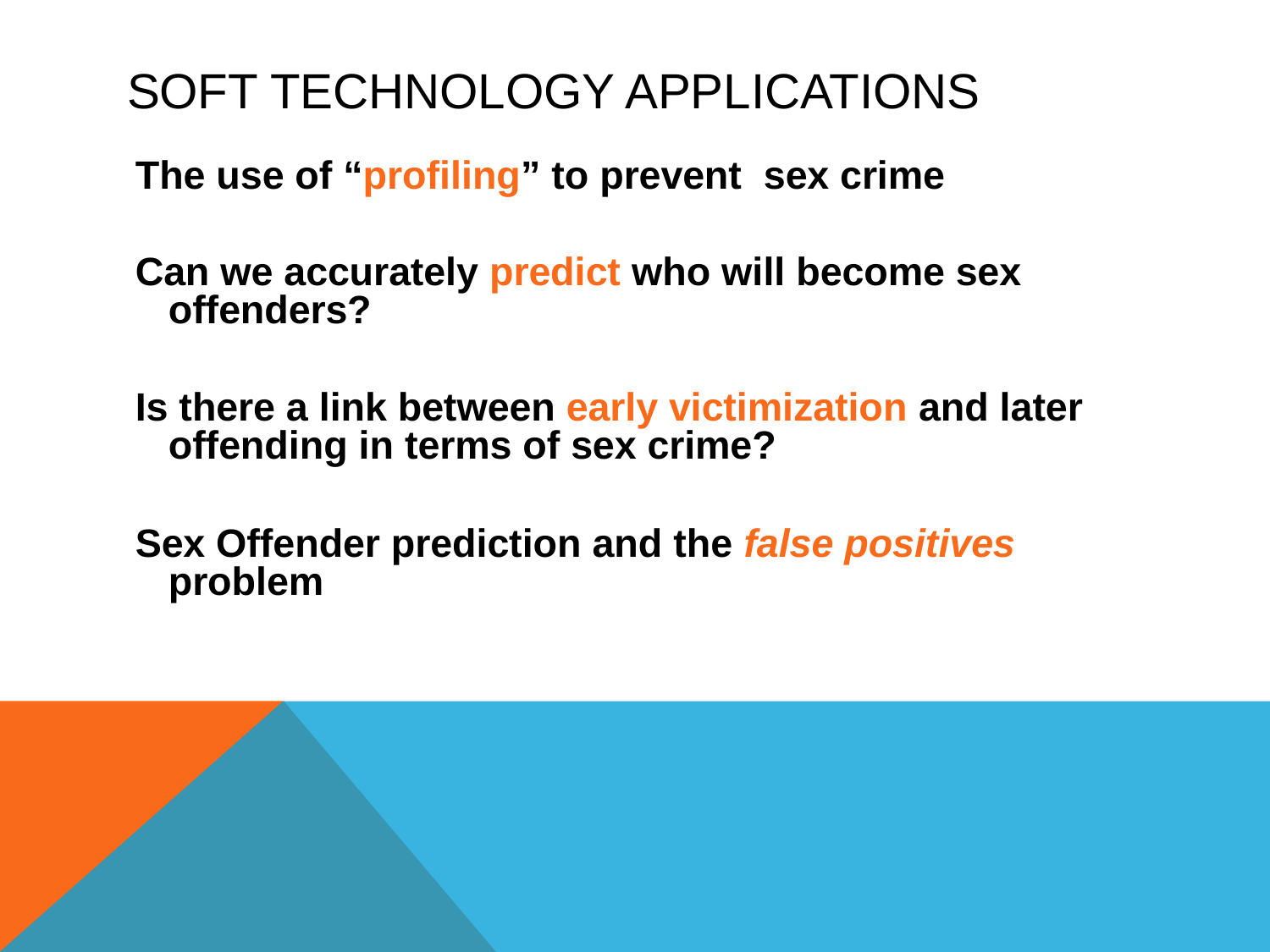

# Soft Technology Applications
The use of “profiling” to prevent  sex crime
Can we accurately predict who will become sex offenders?

Is there a link between early victimization and later offending in terms of sex crime?

Sex Offender prediction and the false positives problem